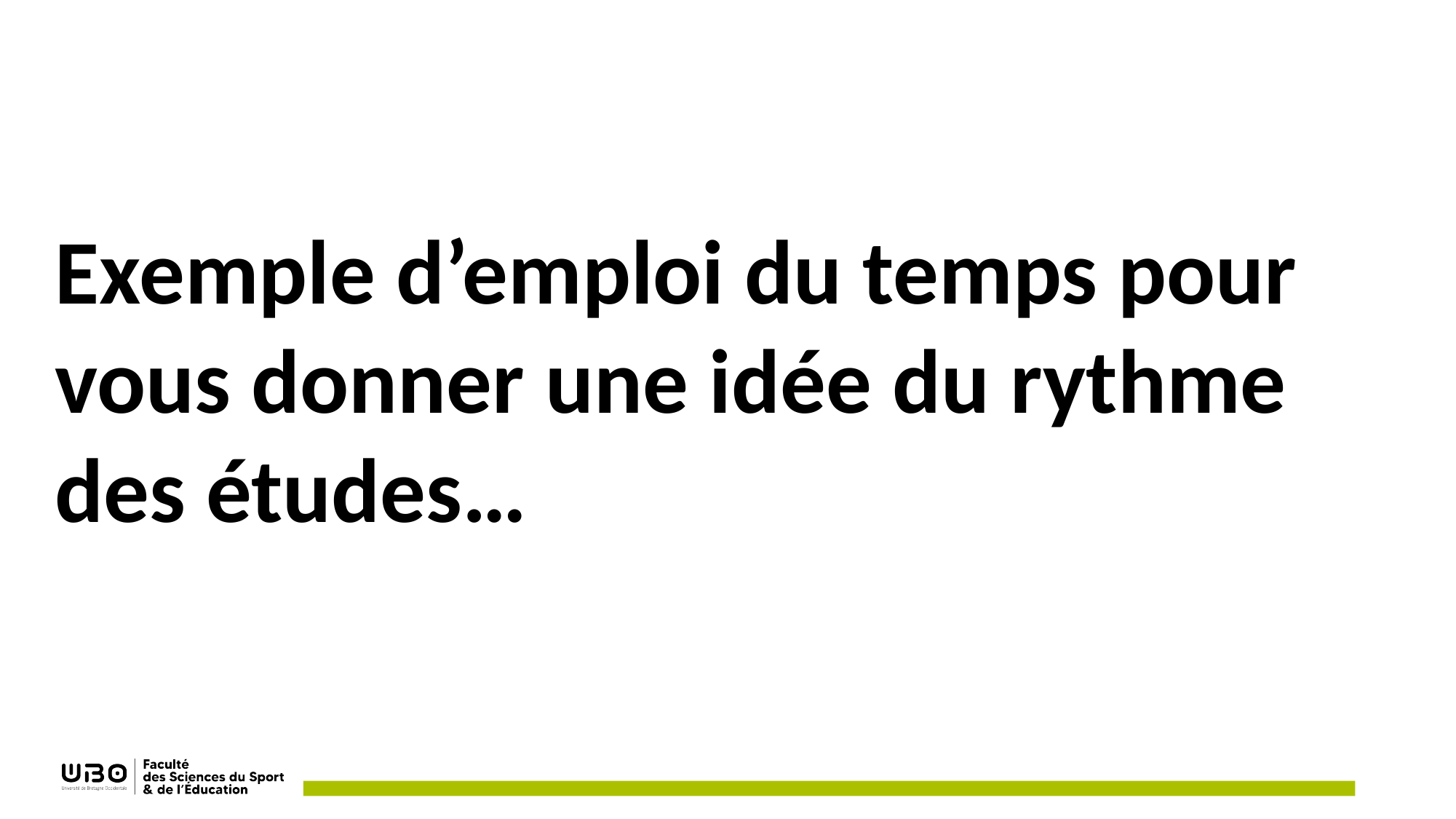

# Exemple d’emploi du temps pour vous donner une idée du rythme des études…